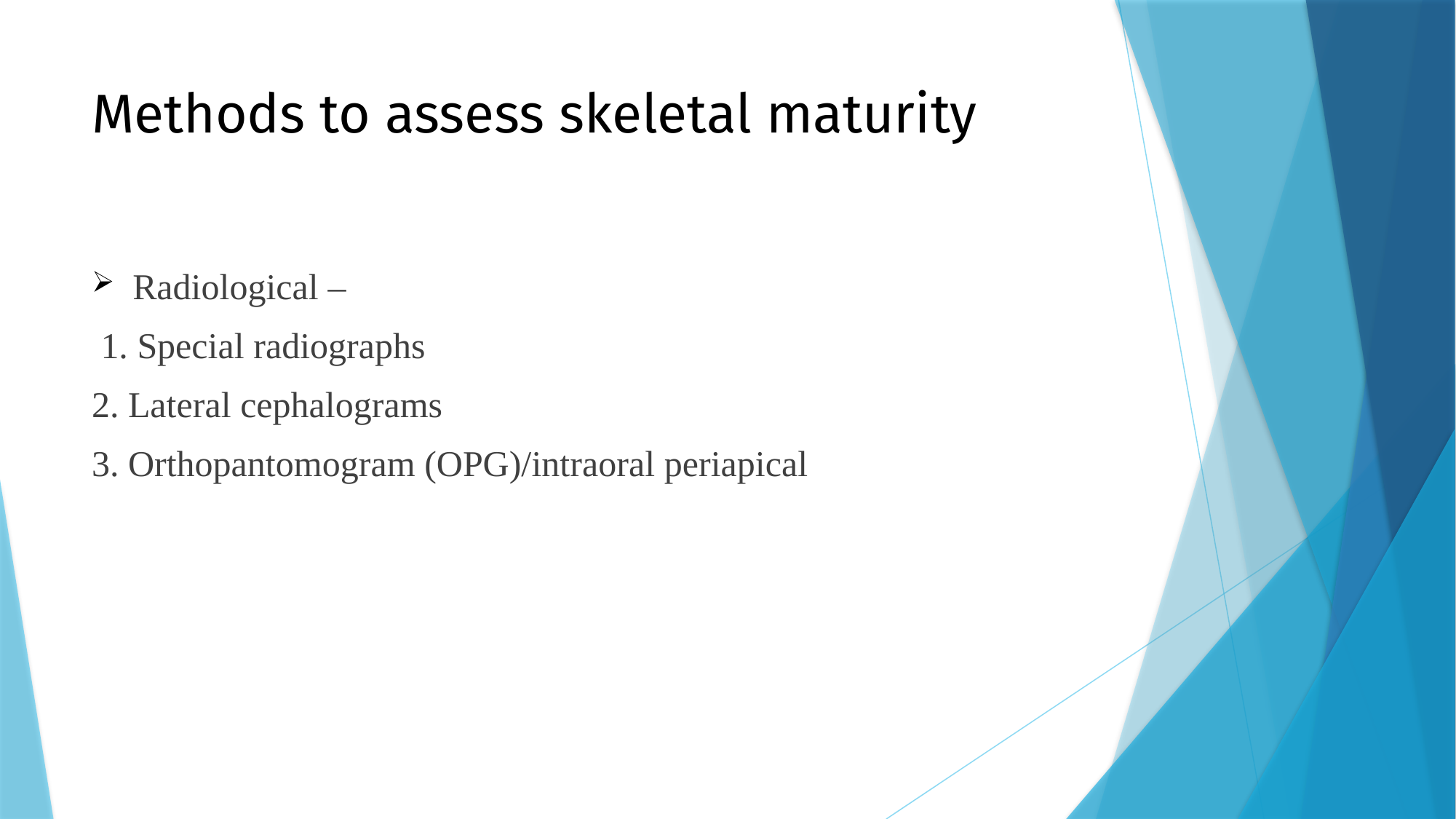

# Methods to assess skeletal maturity
Radiological –
 1. Special radiographs
2. Lateral cephalograms
3. Orthopantomogram (OPG)/intraoral periapical